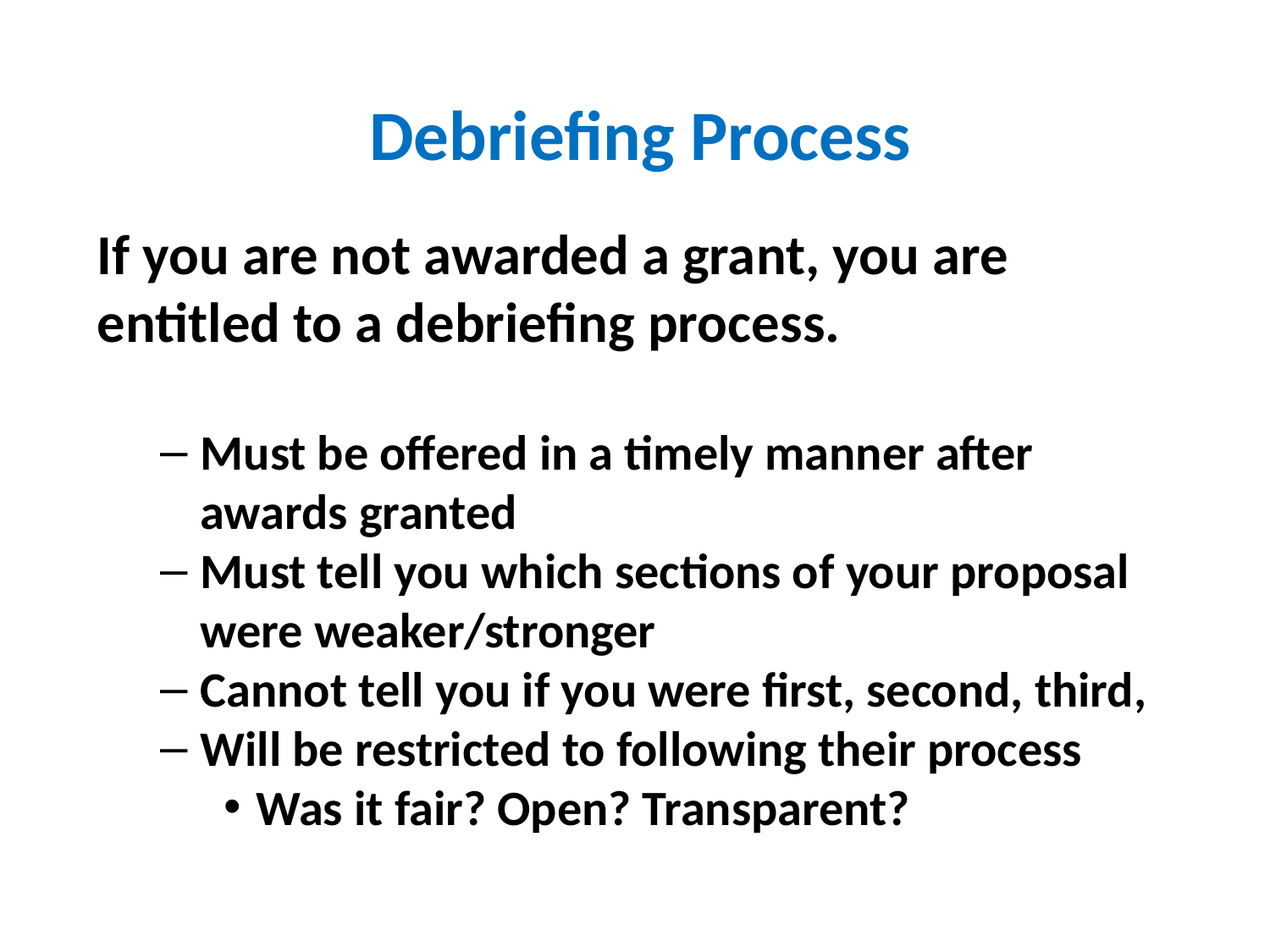

# Debriefing Process
If you are not awarded a grant, you are entitled to a debriefing process.

Must be offered in a timely manner after awards granted
Must tell you which sections of your proposal were weaker/stronger
Cannot tell you if you were first, second, third,
Will be restricted to following their process
Was it fair? Open? Transparent?